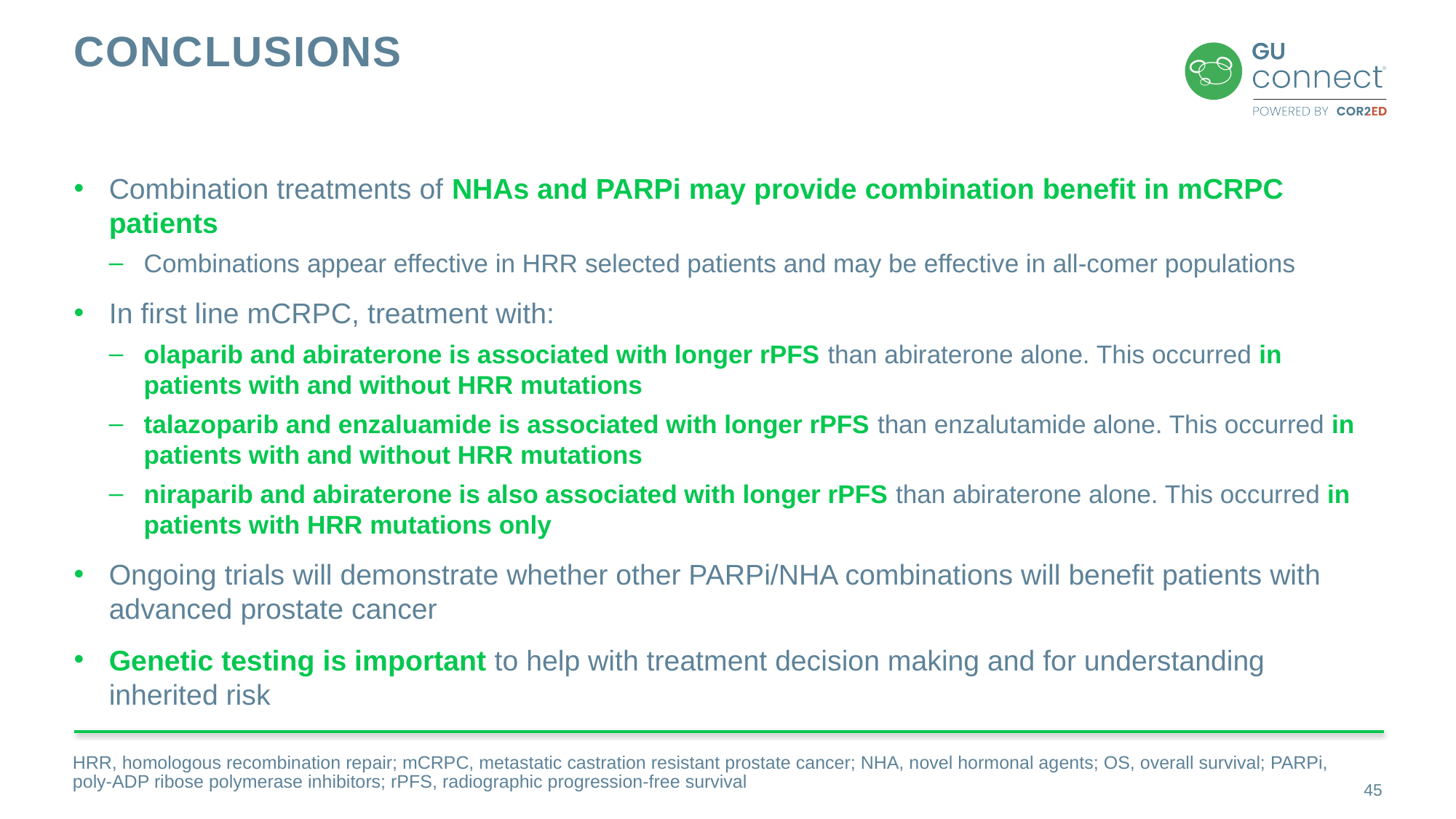

# Conclusions
Combination treatments of NHAs and PARPi may provide combination benefit in mCRPC patients
Combinations appear effective in HRR selected patients and may be effective in all-comer populations
In first line mCRPC, treatment with:
olaparib and abiraterone is associated with longer rPFS than abiraterone alone. This occurred in patients with and without HRR mutations
talazoparib and enzaluamide is associated with longer rPFS than enzalutamide alone. This occurred in patients with and without HRR mutations
niraparib and abiraterone is also associated with longer rPFS than abiraterone alone. This occurred in patients with HRR mutations only
Ongoing trials will demonstrate whether other PARPi/NHA combinations will benefit patients with advanced prostate cancer
Genetic testing is important to help with treatment decision making and for understanding inherited risk

HRR, homologous recombination repair; mCRPC, metastatic castration resistant prostate cancer; NHA, novel hormonal agents; OS, overall survival; PARPi, poly-ADP ribose polymerase inhibitors; rPFS, radiographic progression-free survival
45